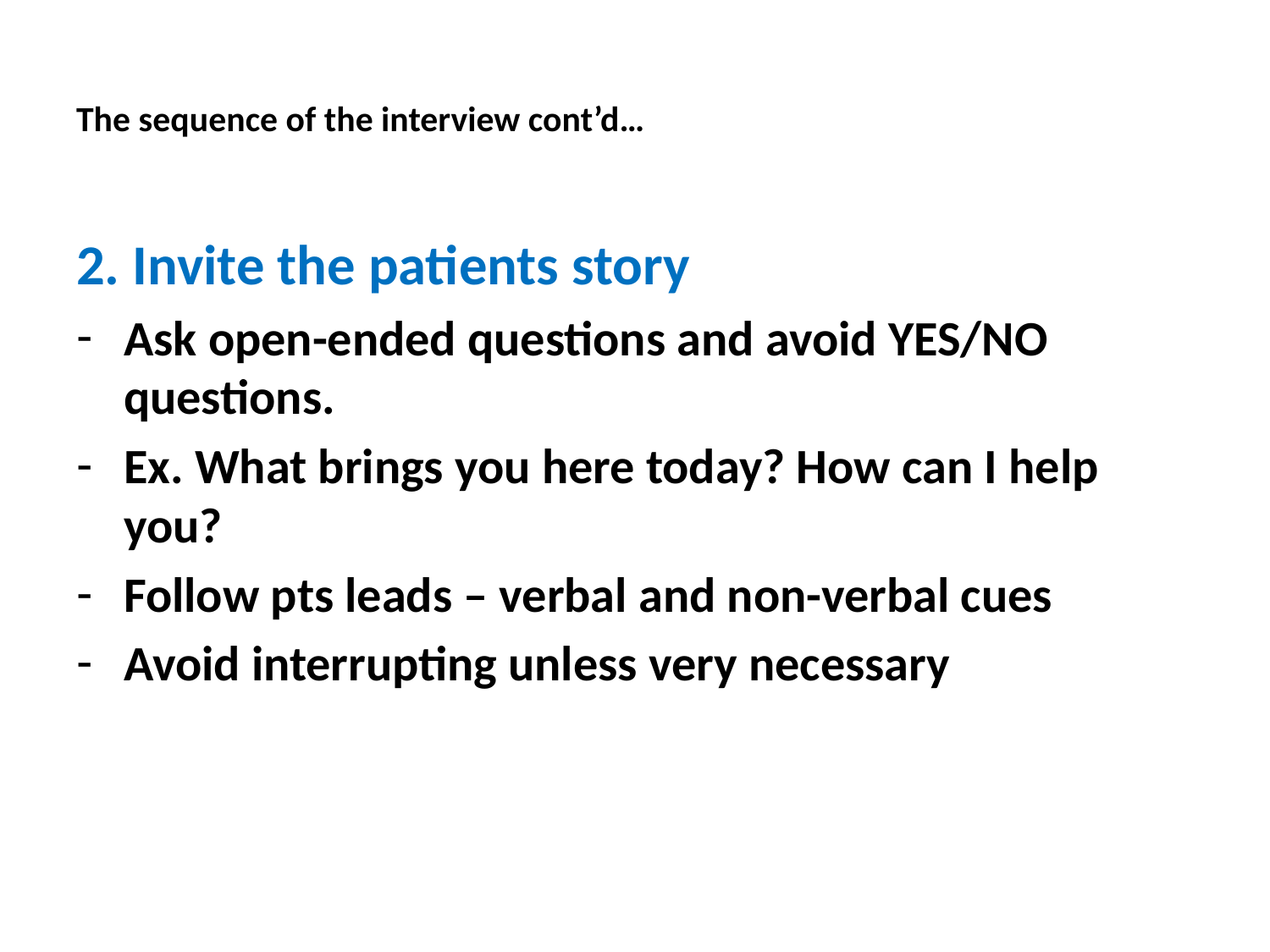

# The sequence of the interview cont’d…
2. Invite the patients story
Ask open-ended questions and avoid YES/NO questions.
Ex. What brings you here today? How can I help you?
Follow pts leads – verbal and non-verbal cues
Avoid interrupting unless very necessary